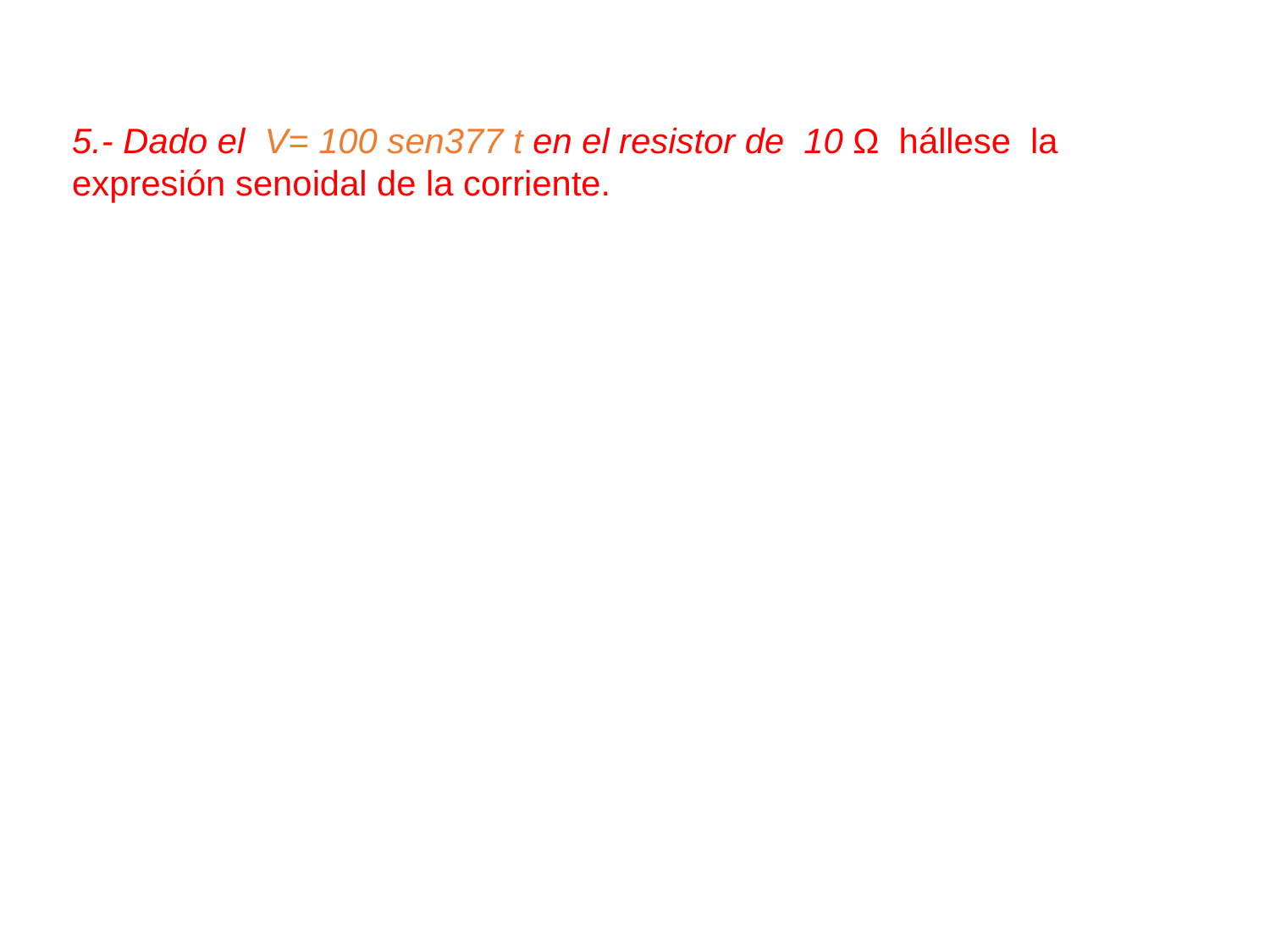

5.- Dado el  V= 100 sen377 t en el resistor de  10 Ω  hállese  la expresión senoidal de la corriente.